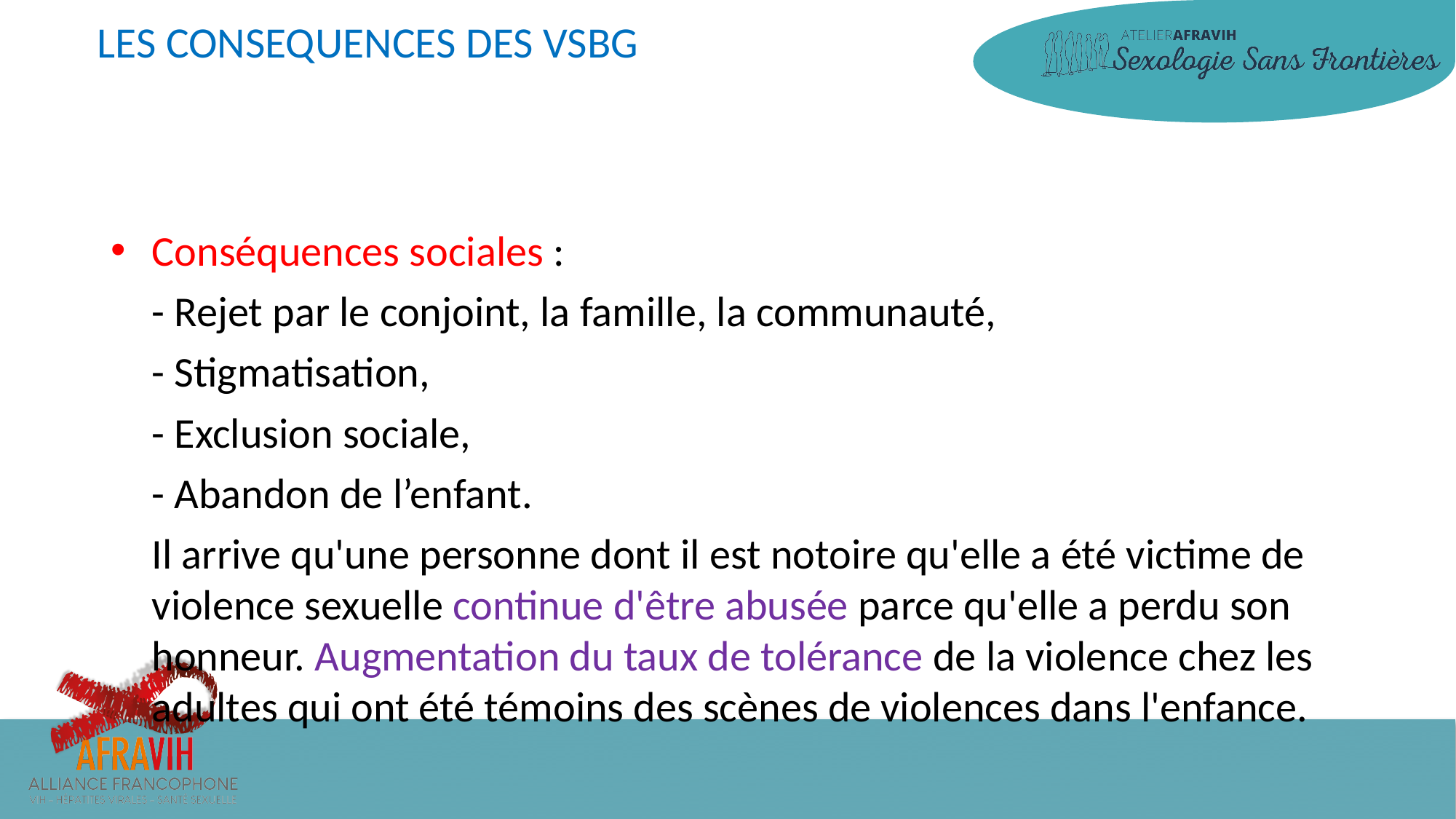

# LES CONSEQUENCES DES VSBG
Conséquences sociales :
	- Rejet par le conjoint, la famille, la communauté,
	- Stigmatisation,
	- Exclusion sociale,
	- Abandon de l’enfant.
 	Il arrive qu'une personne dont il est notoire qu'elle a été victime de violence sexuelle continue d'être abusée parce qu'elle a perdu son honneur. Augmentation du taux de tolérance de la violence chez les adultes qui ont été témoins des scènes de violences dans l'enfance.